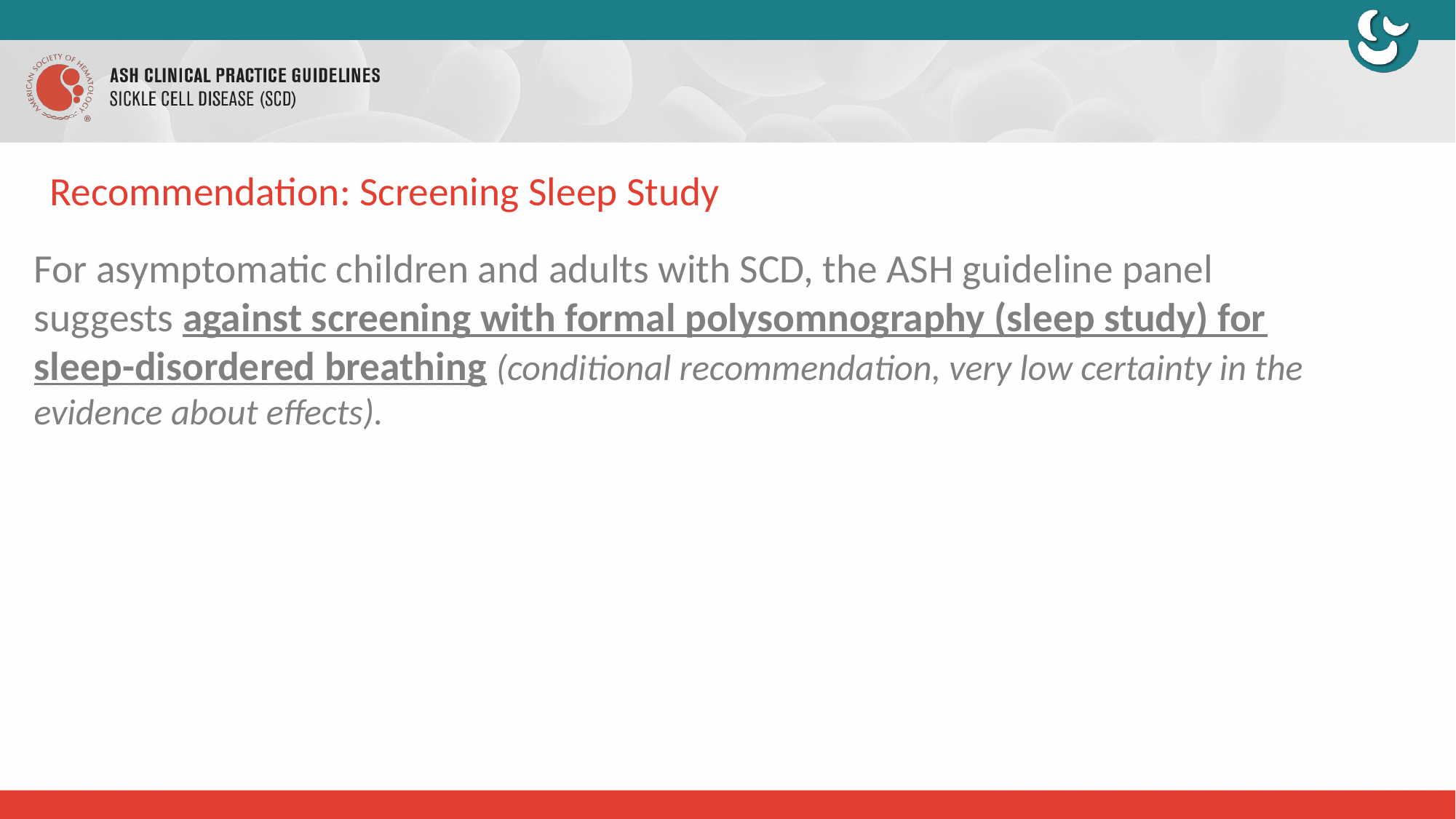

# Recommendation: Screening Sleep Study
For asymptomatic children and adults with SCD, the ASH guideline panel suggests against screening with formal polysomnography (sleep study) for sleep-disordered breathing (conditional recommendation, very low certainty in the evidence about effects).